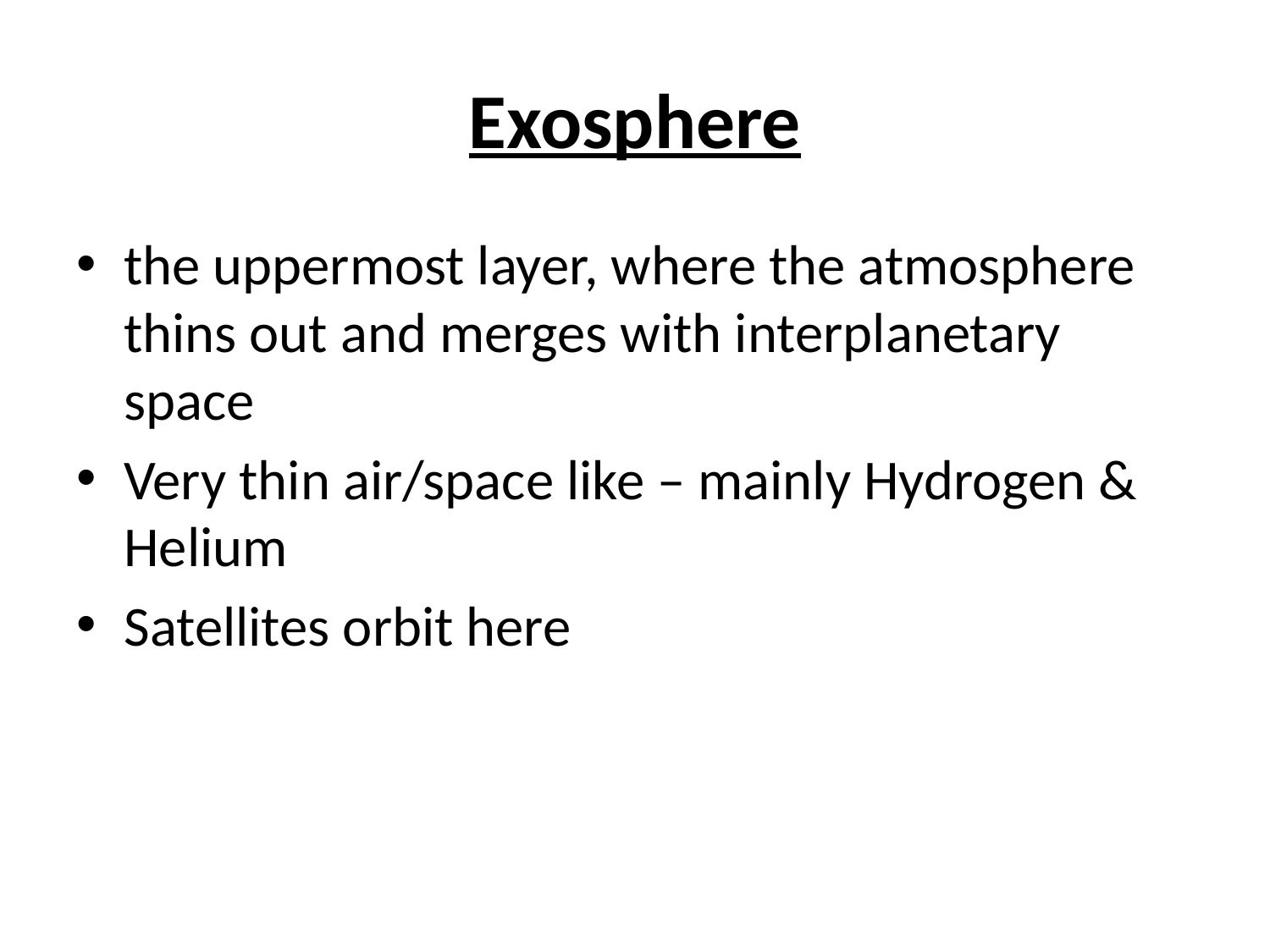

# Exosphere
the uppermost layer, where the atmosphere thins out and merges with interplanetary space
Very thin air/space like – mainly Hydrogen & Helium
Satellites orbit here